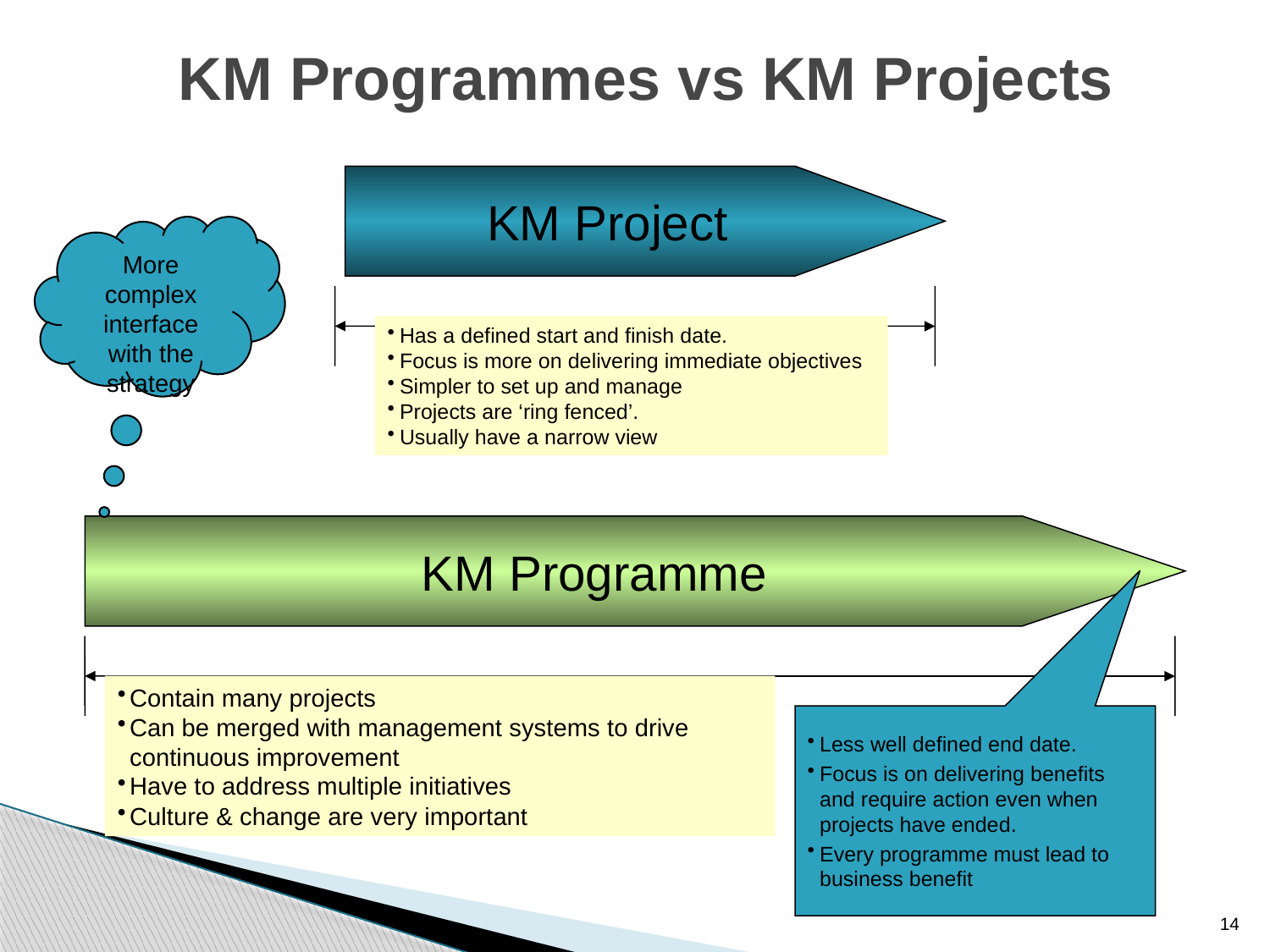

# KM Programmes vs KM Projects
KM Project
More complex interface with the strategy

Has a defined start and finish date.
Focus is more on delivering immediate objectives
Simpler to set up and manage
Projects are ‘ring fenced’.
Usually have a narrow view

KM Programme

Contain many projects
Can be merged with management systems to drive continuous improvement
Have to address multiple initiatives
Culture & change are very important

Less well defined end date.
Focus is on delivering benefits and require action even when projects have ended.
Every programme must lead to business benefit

14